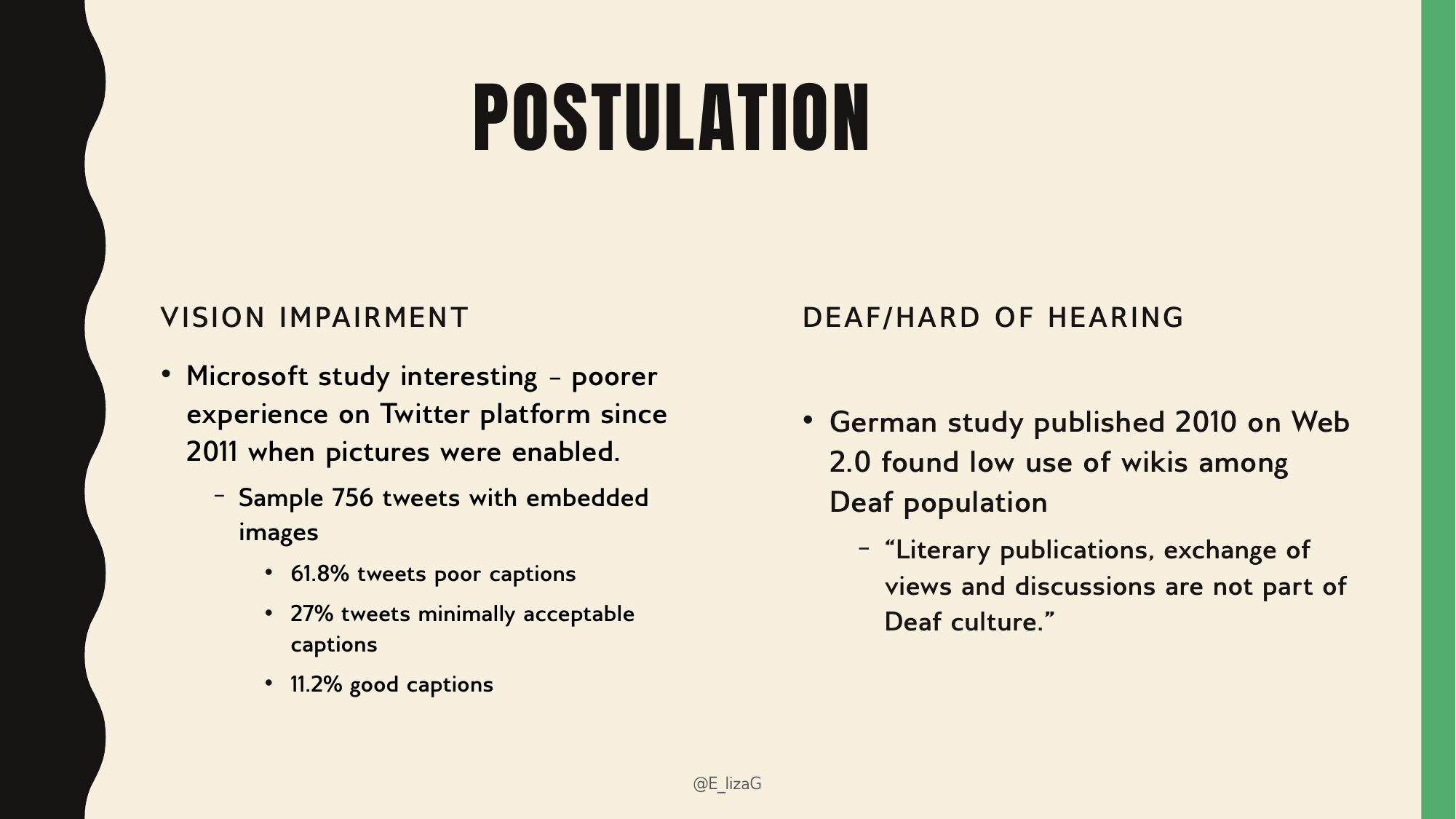

# Postulation
Vision Impairment
Deaf/Hard of Hearing
Microsoft study interesting – poorer experience on Twitter platform since 2011 when pictures were enabled.
Sample 756 tweets with embedded images
61.8% tweets poor captions
27% tweets minimally acceptable captions
11.2% good captions
German study published 2010 on Web 2.0 found low use of wikis among Deaf population
“Literary publications, exchange of views and discussions are not part of Deaf culture.”
@E_lizaG